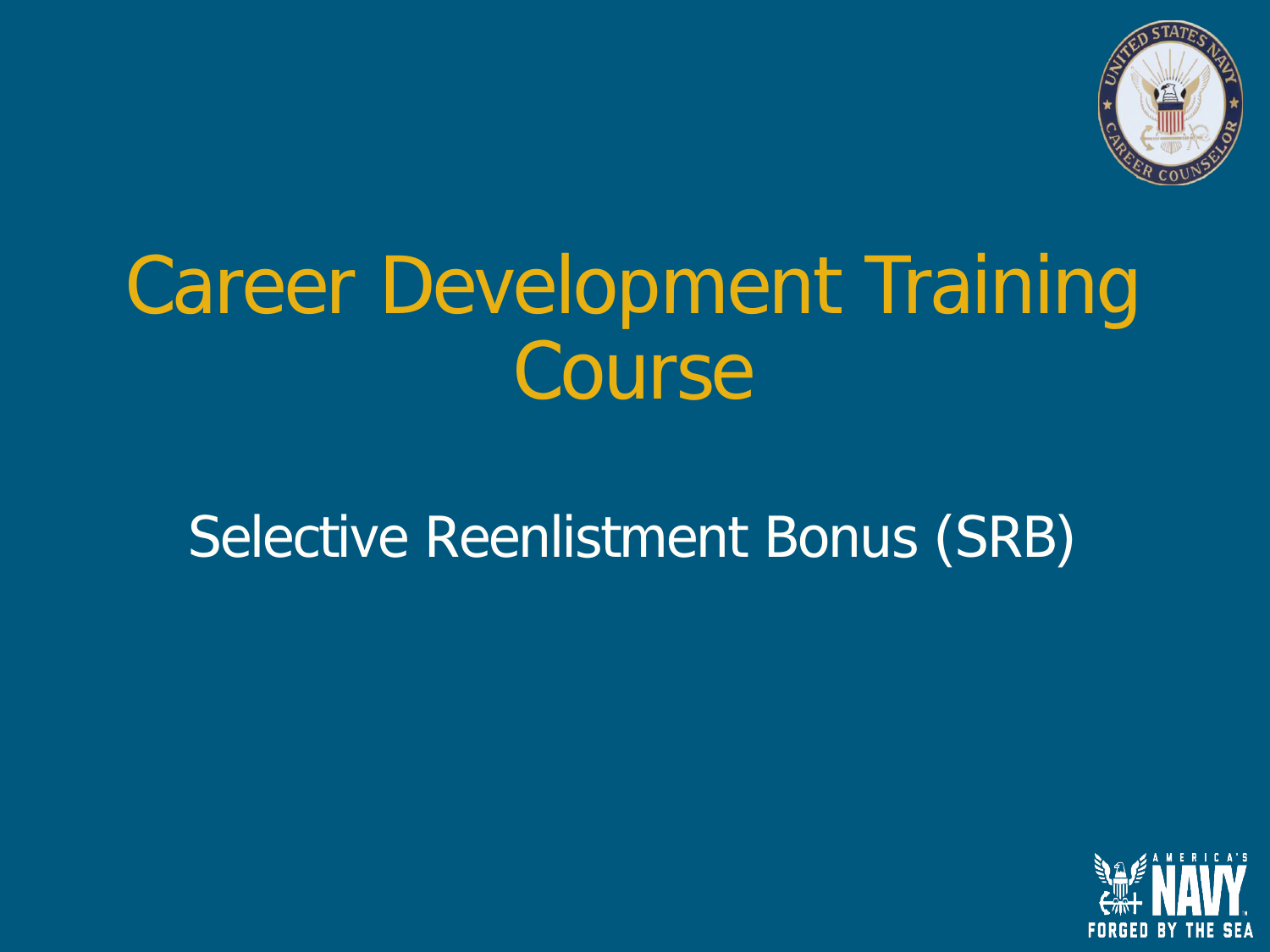

# Career Development Training Course
Selective Reenlistment Bonus (SRB)